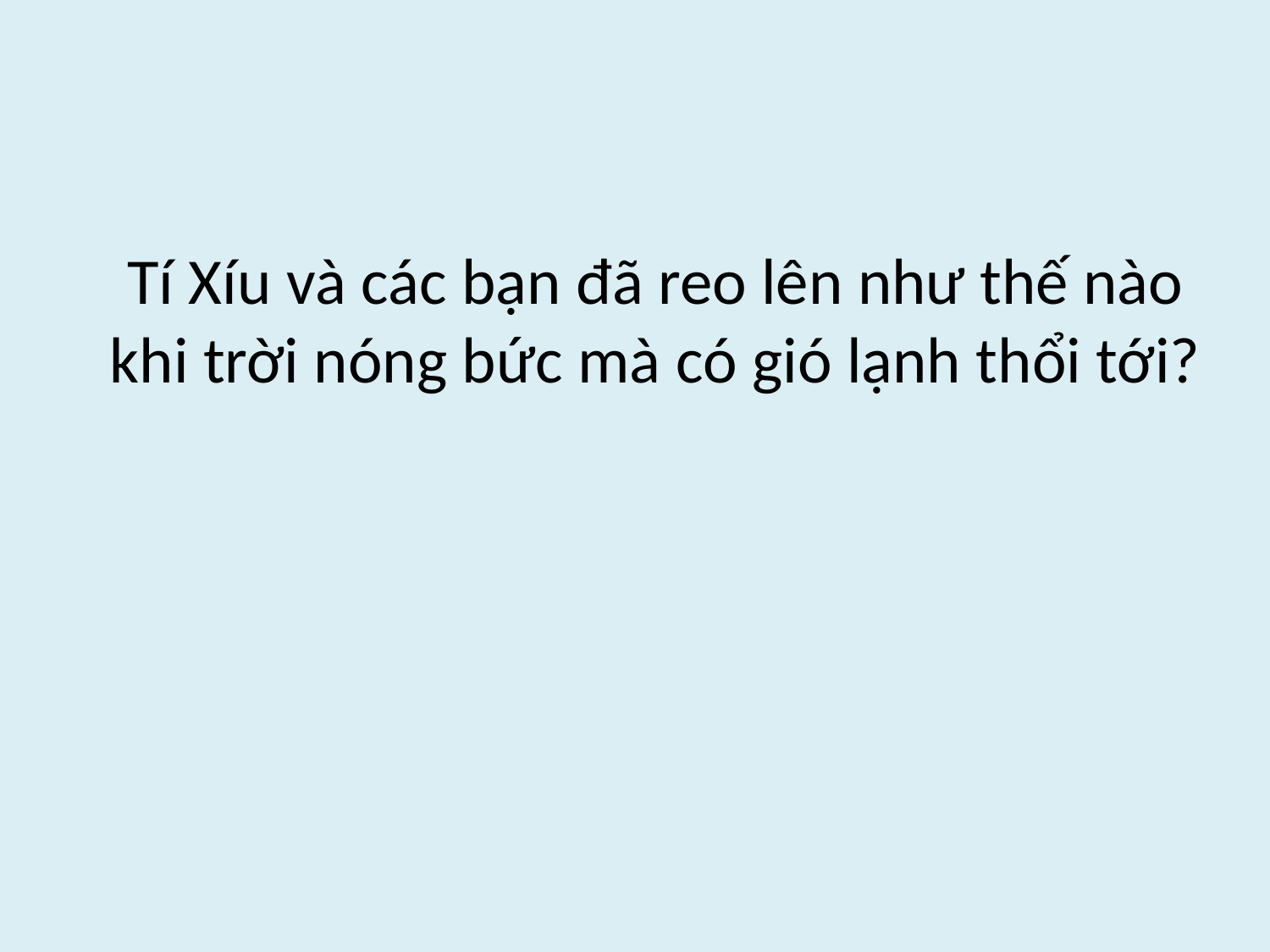

# Tí Xíu và các bạn đã reo lên như thế nào khi trời nóng bức mà có gió lạnh thổi tới?